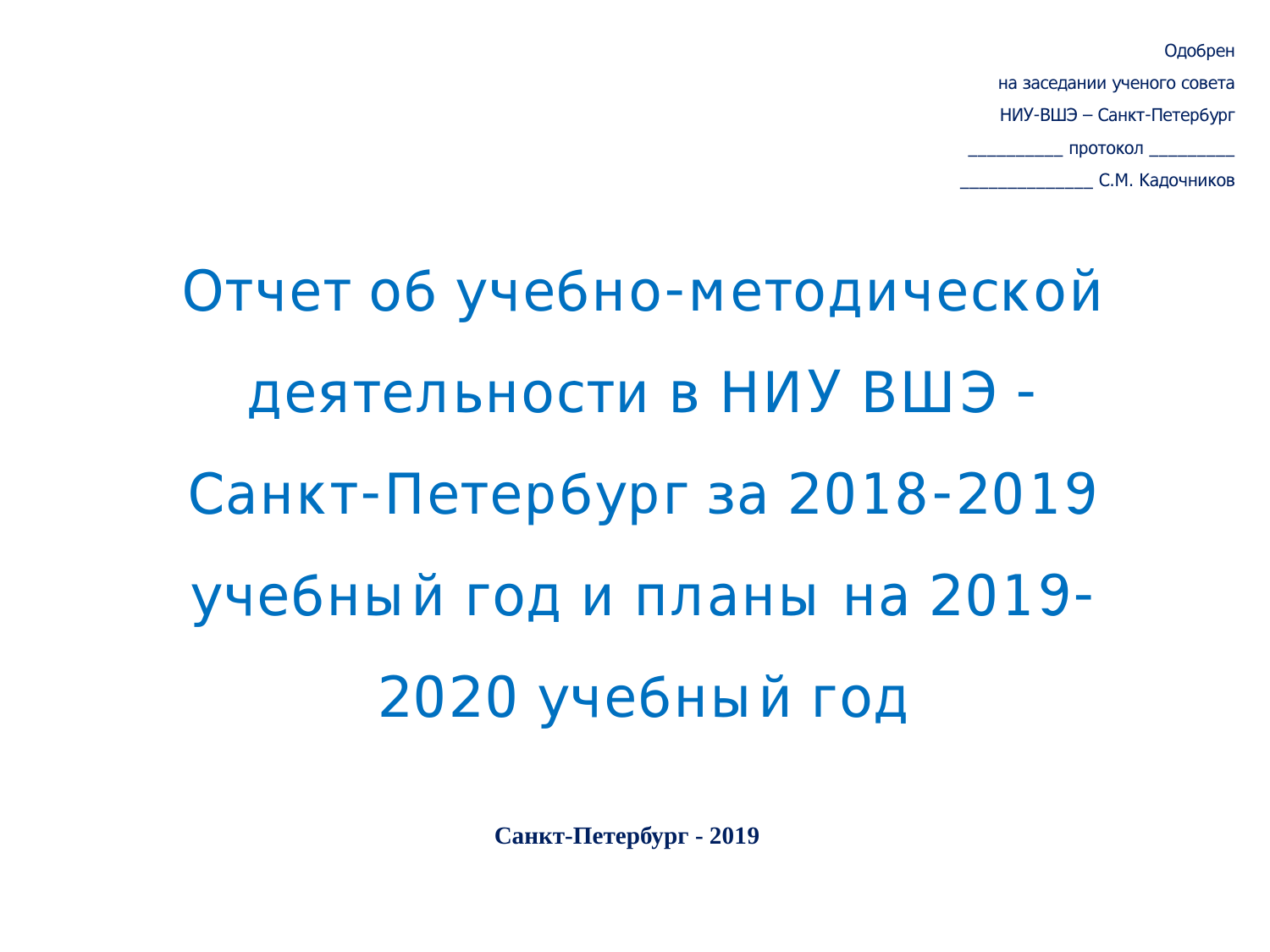

Одобрен
на заседании ученого совета
НИУ-ВШЭ – Санкт-Петербург
__________ протокол _________
______________ C.М. Кадочников

# Отчет об учебно-методической деятельности в НИУ ВШЭ - Санкт-Петербург за 2018-2019 учебный год и планы на 2019-2020 учебный год
Санкт-Петербург - 2019